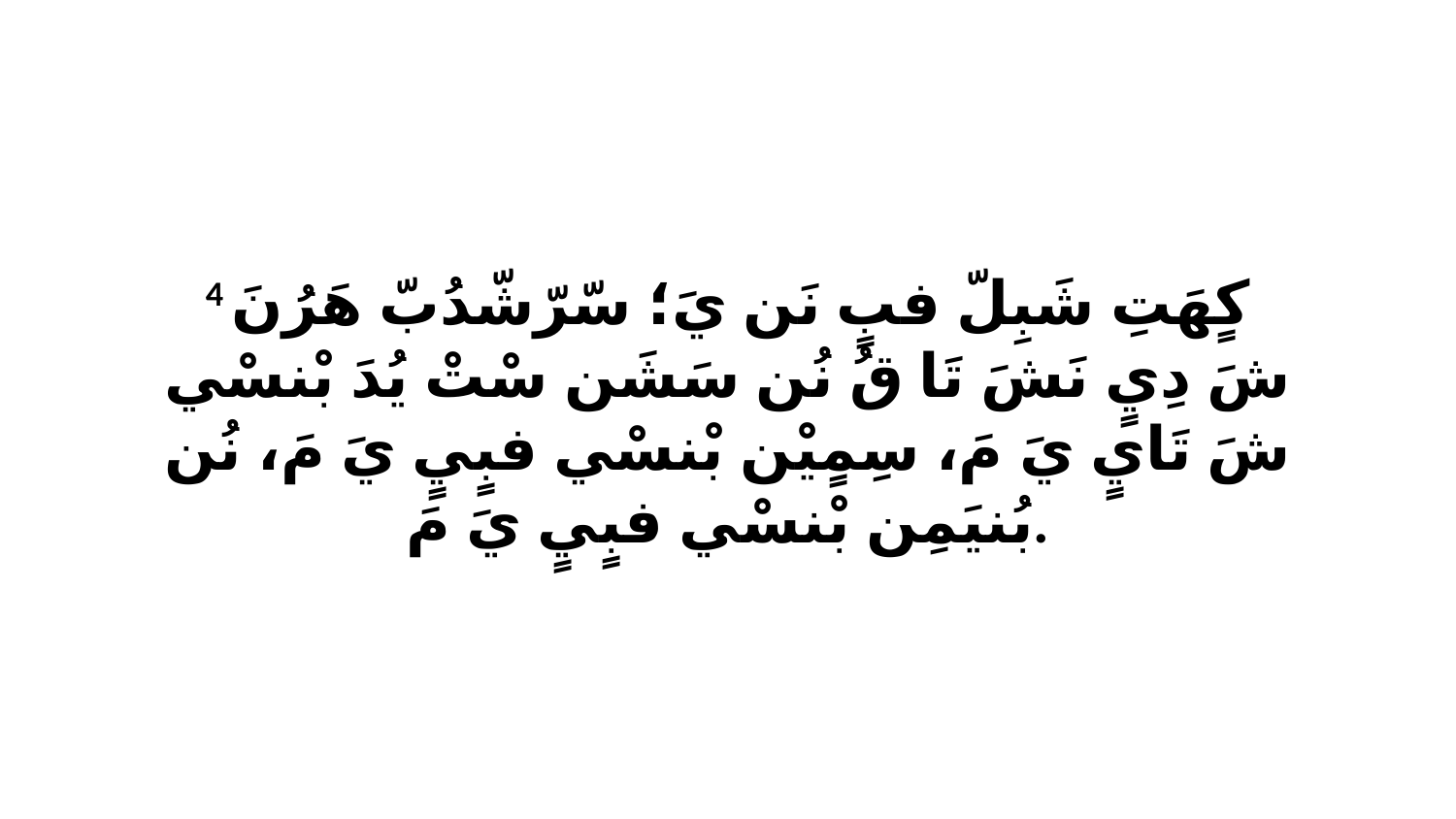

4 كٍهَتِ شَبِلّ فبٍ نَن يَ؛ سّرّشّدُبّ هَرُنَ شَ دِيٍ نَشَ تَا قُ نُن سَشَن سْتْ يُدَ بْنسْي شَ تَايٍ يَ مَ، سِمٍيْن بْنسْي فبٍيٍ يَ مَ، نُن بُنيَمِن بْنسْي فبٍيٍ يَ مَ.